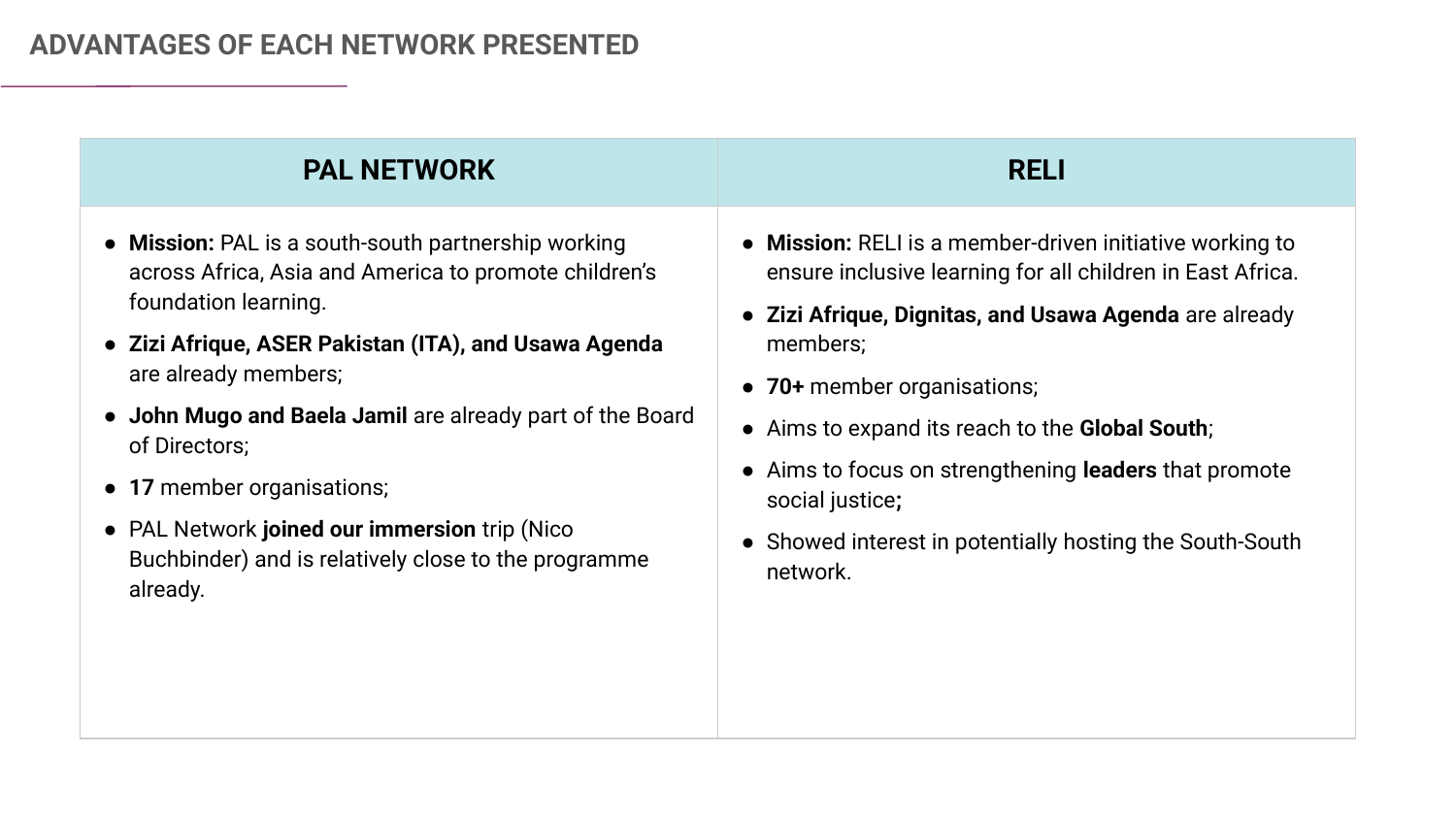

ADVANTAGES OF EACH NETWORK PRESENTED
| PAL NETWORK | RELI |
| --- | --- |
| Mission: PAL is a south-south partnership working across Africa, Asia and America to promote children’s foundation learning. Zizi Afrique, ASER Pakistan (ITA), and Usawa Agenda are already members; John Mugo and Baela Jamil are already part of the Board of Directors; 17 member organisations; PAL Network joined our immersion trip (Nico Buchbinder) and is relatively close to the programme already. | Mission: RELI is a member-driven initiative working to ensure inclusive learning for all children in East Africa. Zizi Afrique, Dignitas, and Usawa Agenda are already members; 70+ member organisations; Aims to expand its reach to the Global South; Aims to focus on strengthening leaders that promote social justice; Showed interest in potentially hosting the South-South network. |